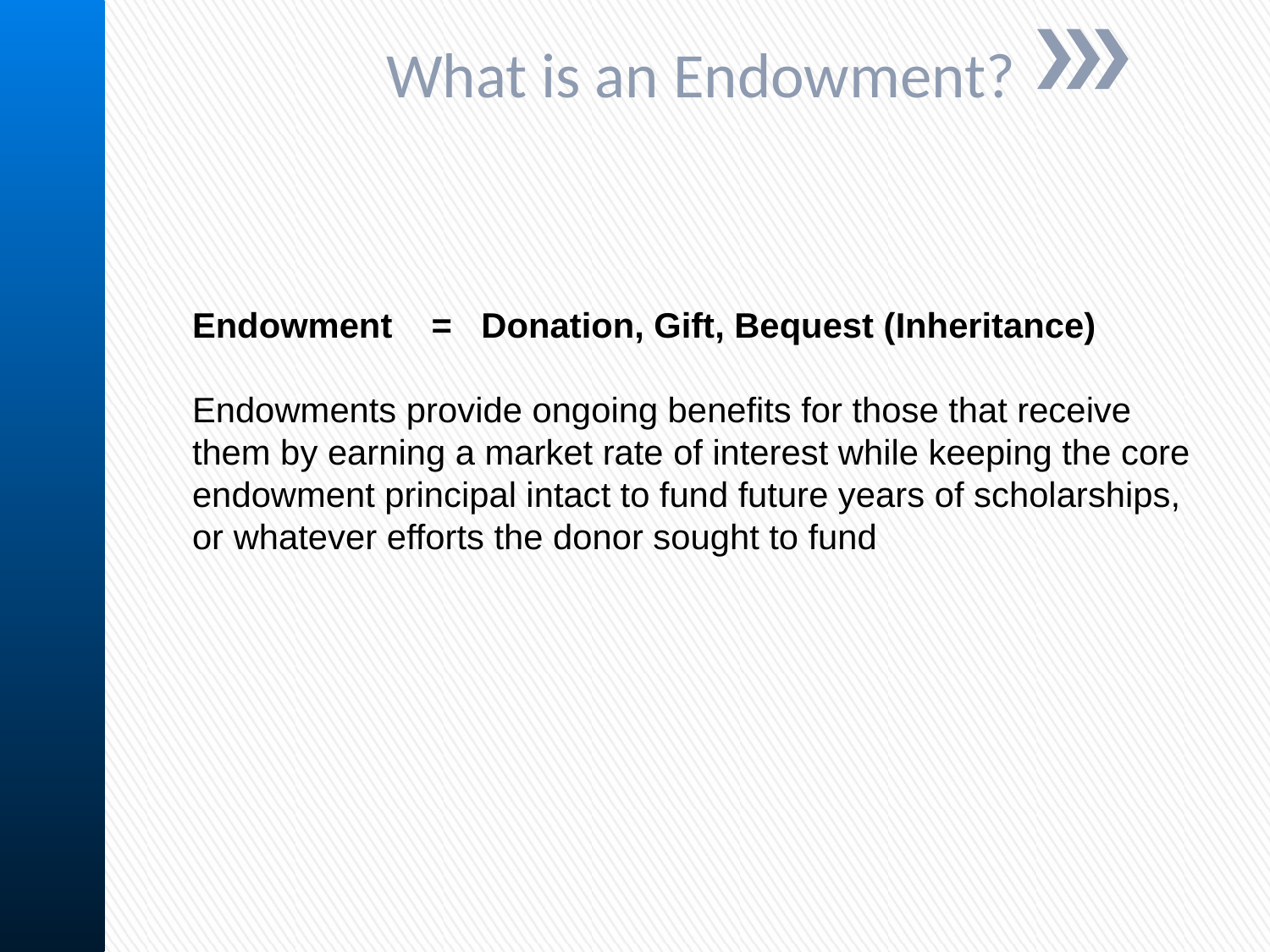

What is an Endowment?
Endowment    =   Donation, Gift, Bequest (Inheritance)

Endowments provide ongoing benefits for those that receive them by earning a market rate of interest while keeping the core endowment principal intact to fund future years of scholarships, or whatever efforts the donor sought to fund